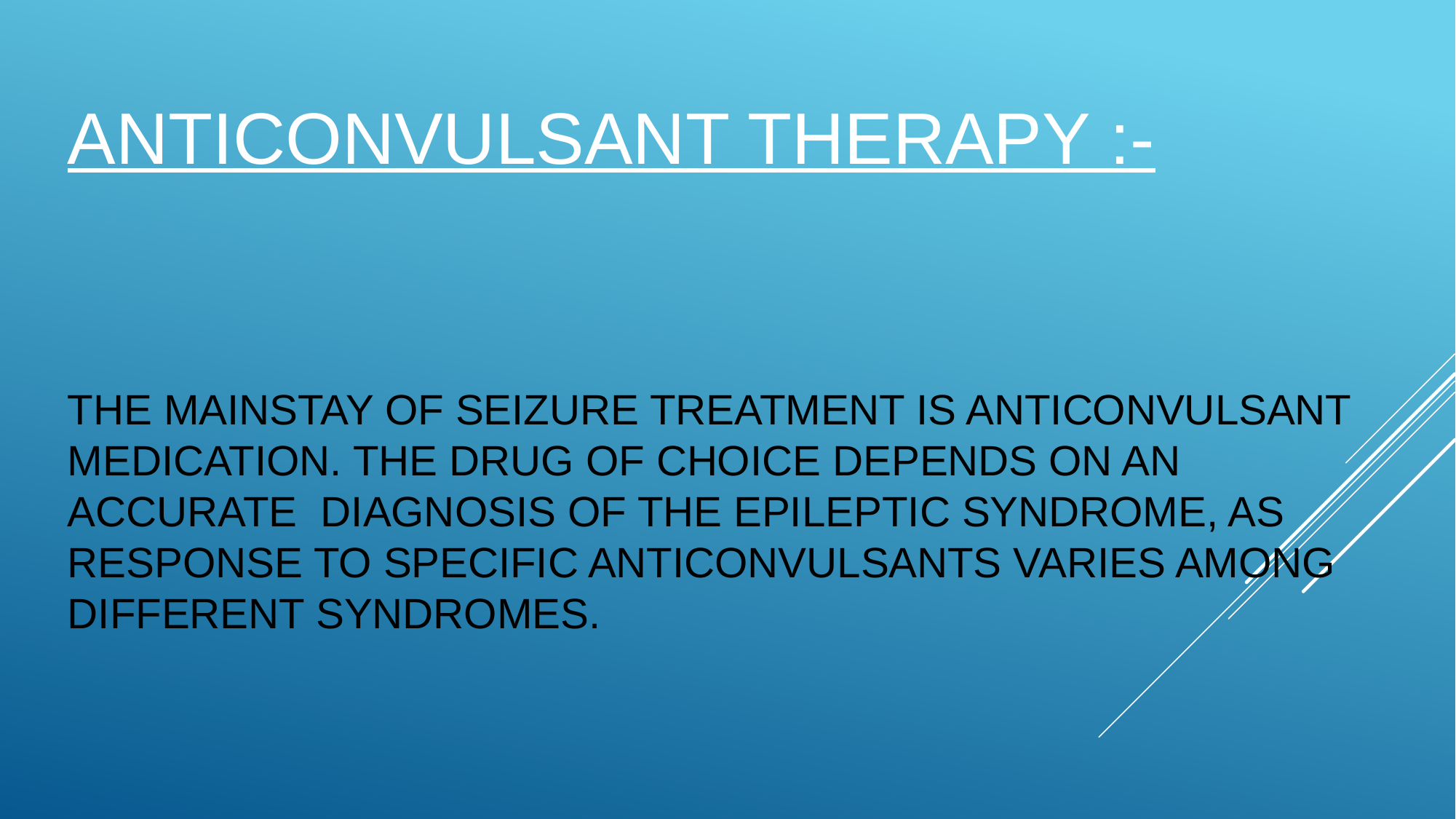

ANTICONVULSANT THERAPY :-

THE MAINSTAY OF SEIZURE TREATMENT IS ANTICONVULSANT MEDICATION. THE DRUG OF CHOICE DEPENDS ON AN ACCURATE  DIAGNOSIS OF THE EPILEPTIC SYNDROME, AS RESPONSE TO SPECIFIC ANTICONVULSANTS VARIES AMONG DIFFERENT SYNDROMES.